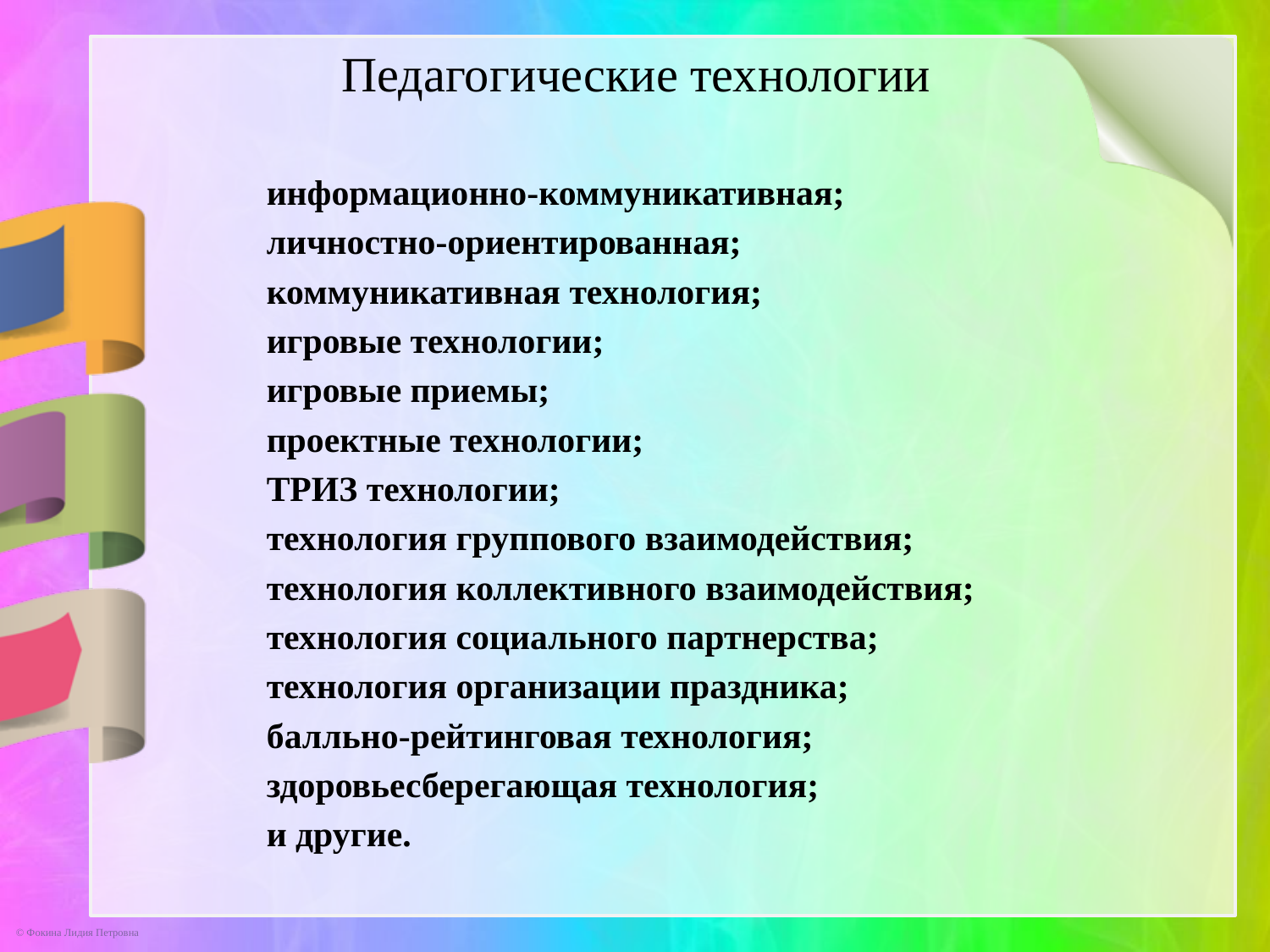

Педагогические технологии
информационно-коммуникативная;
личностно-ориентированная;
коммуникативная технология;
игровые технологии;
игровые приемы;
проектные технологии;
ТРИЗ технологии;
технология группового взаимодействия;
технология коллективного взаимодействия;
технология социального партнерства;
технология организации праздника;
балльно-рейтинговая технология;
здоровьесберегающая технология;
и другие.